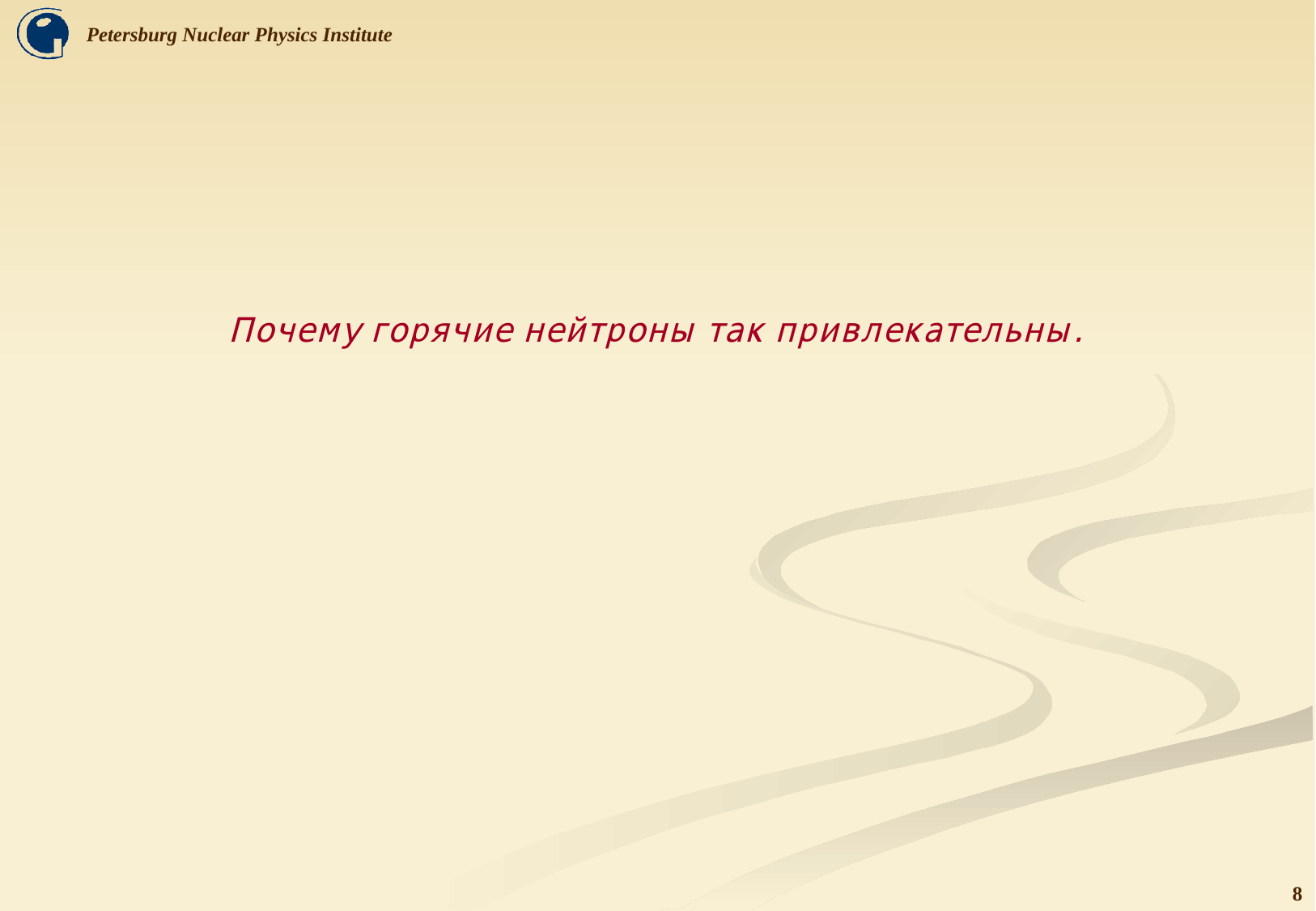

# Почему горячие нейтроны так привлекательны.
8